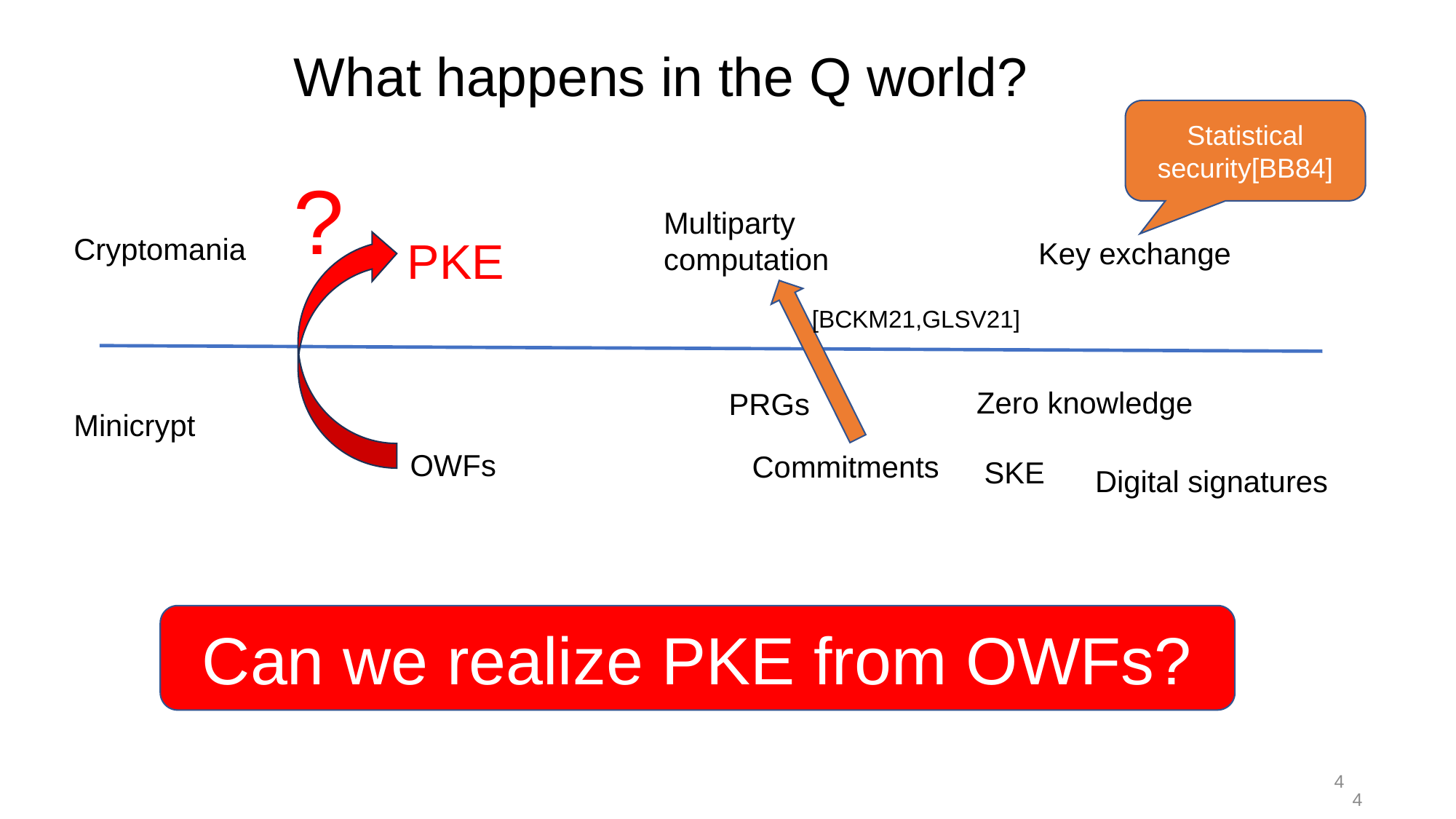

What happens in the Q world?
Statistical security[BB84]
?
Multiparty computation
Cryptomania
PKE
Key exchange

[BCKM21,GLSV21]

Zero knowledge
PRGs
Minicrypt
OWFs
Commitments
SKE
Digital signatures
Can we realize PKE from OWFs?
4
4